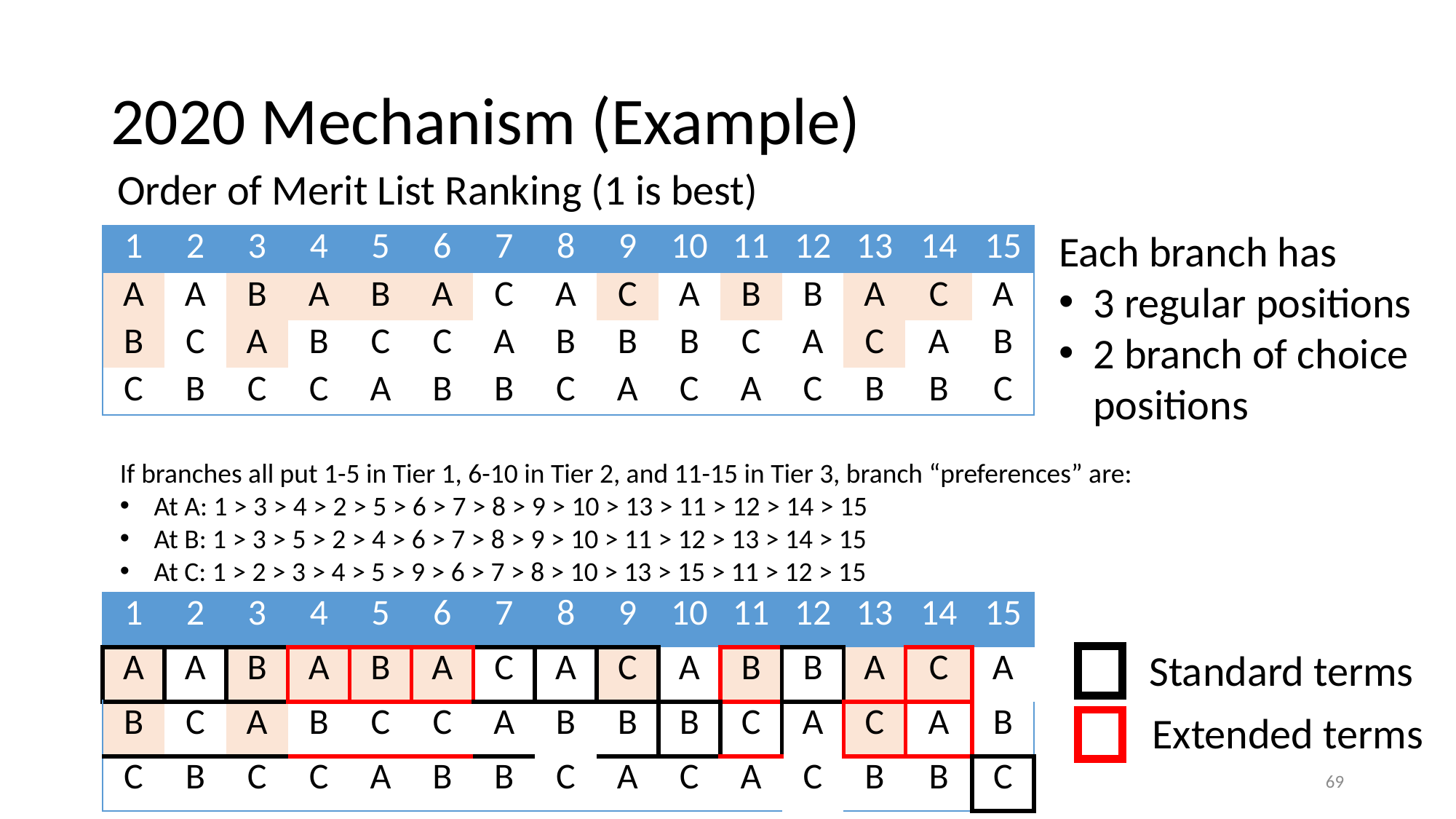

# 2020 Mechanism (Example)
Order of Merit List Ranking (1 is best)
Each branch has
3 regular positions
2 branch of choice positions
| 1 | 2 | 3 | 4 | 5 | 6 | 7 | 8 | 9 | 10 | 11 | 12 | 13 | 14 | 15 |
| --- | --- | --- | --- | --- | --- | --- | --- | --- | --- | --- | --- | --- | --- | --- |
| A | A | B | A | B | A | C | A | C | A | B | B | A | C | A |
| B | C | A | B | C | C | A | B | B | B | C | A | C | A | B |
| C | B | C | C | A | B | B | C | A | C | A | C | B | B | C |
If branches all put 1-5 in Tier 1, 6-10 in Tier 2, and 11-15 in Tier 3, branch “preferences” are:
At A: 1 > 3 > 4 > 2 > 5 > 6 > 7 > 8 > 9 > 10 > 13 > 11 > 12 > 14 > 15
At B: 1 > 3 > 5 > 2 > 4 > 6 > 7 > 8 > 9 > 10 > 11 > 12 > 13 > 14 > 15
At C: 1 > 2 > 3 > 4 > 5 > 9 > 6 > 7 > 8 > 10 > 13 > 15 > 11 > 12 > 15
| 1 | 2 | 3 | 4 | 5 | 6 | 7 | 8 | 9 | 10 | 11 | 12 | 13 | 14 | 15 |
| --- | --- | --- | --- | --- | --- | --- | --- | --- | --- | --- | --- | --- | --- | --- |
| A | A | B | A | B | A | C | A | C | A | B | B | A | C | A |
| B | C | A | B | C | C | A | B | B | B | C | A | C | A | B |
| C | B | C | C | A | B | B | C | A | C | A | C | B | B | C |
Standard terms

Extended terms

69